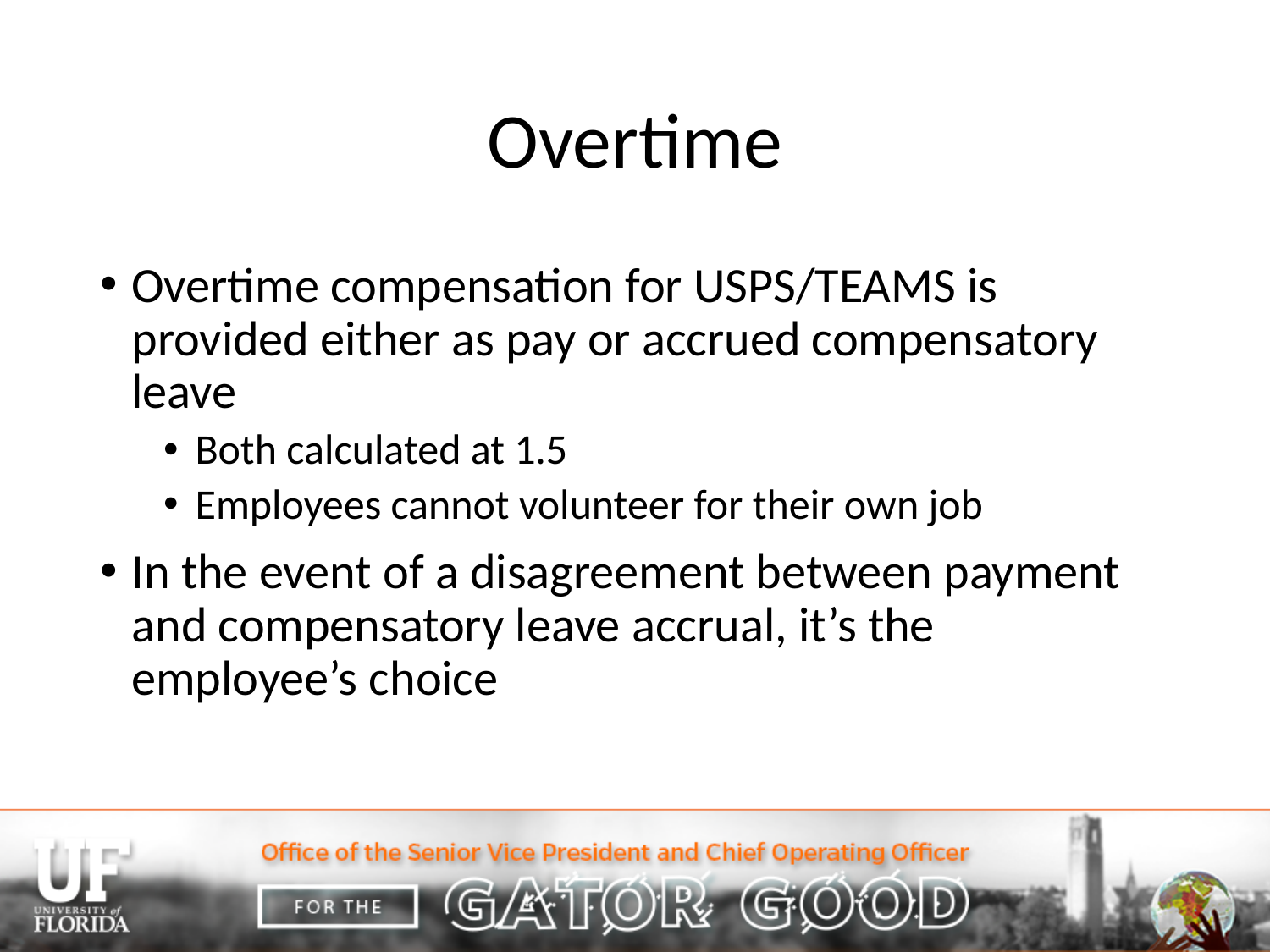

# Overtime
Overtime compensation for USPS/TEAMS is provided either as pay or accrued compensatory leave
Both calculated at 1.5
Employees cannot volunteer for their own job
In the event of a disagreement between payment and compensatory leave accrual, it’s the employee’s choice